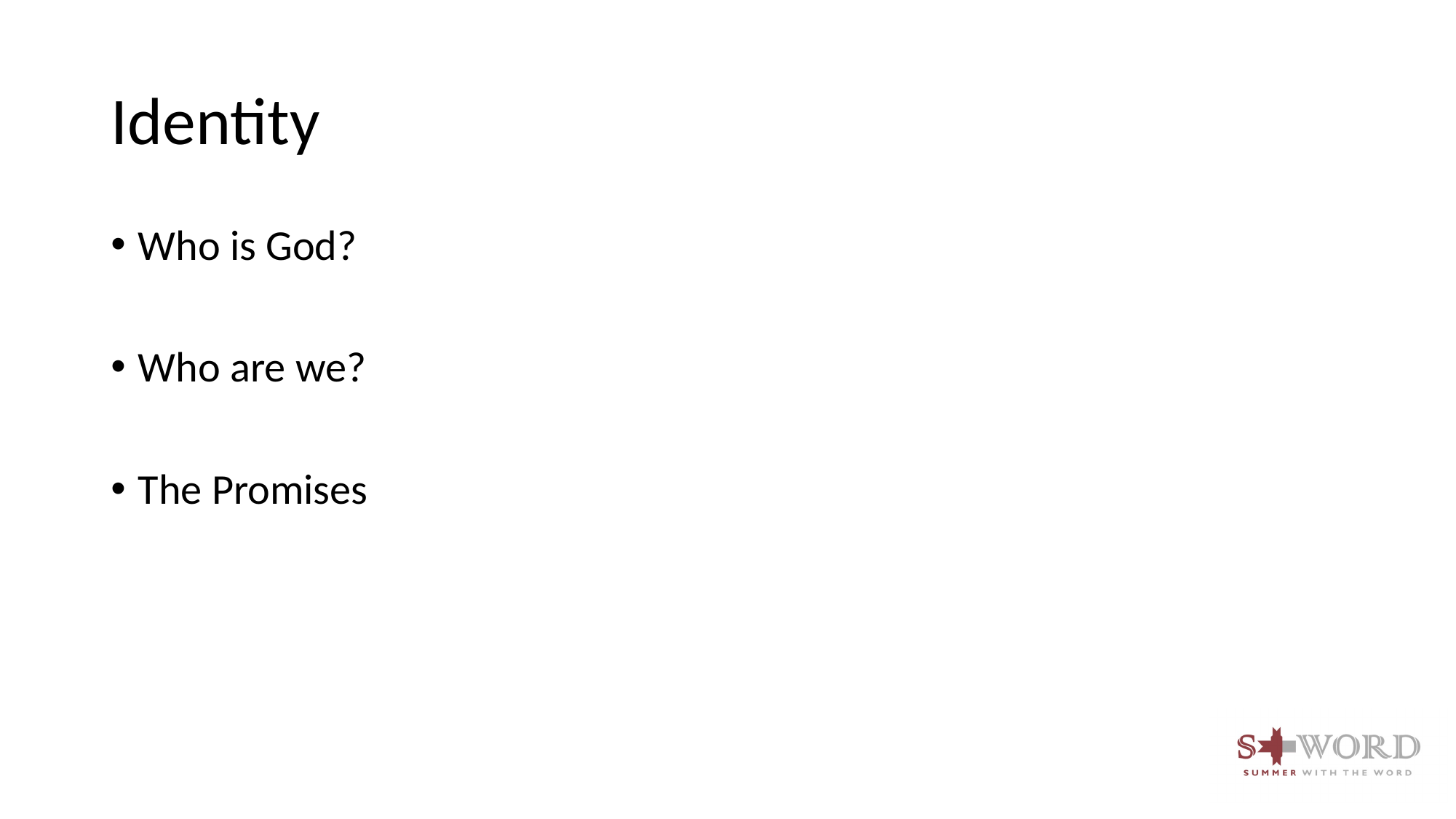

# Identity
Who is God?

Who are we?

The Promises